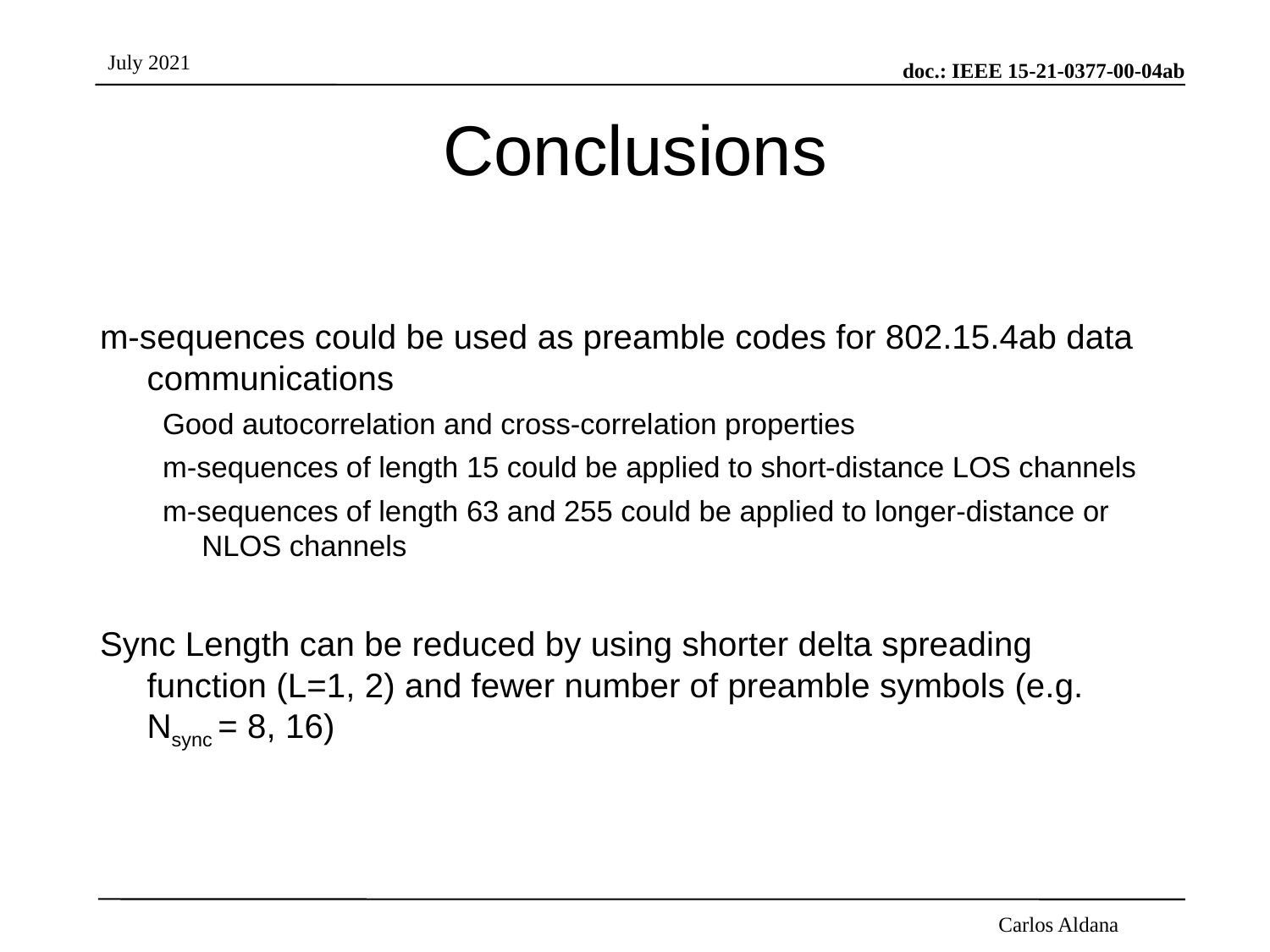

# Conclusions
m-sequences could be used as preamble codes for 802.15.4ab data communications
Good autocorrelation and cross-correlation properties
m-sequences of length 15 could be applied to short-distance LOS channels
m-sequences of length 63 and 255 could be applied to longer-distance or NLOS channels

Sync Length can be reduced by using shorter delta spreading function (L=1, 2) and fewer number of preamble symbols (e.g. Nsync = 8, 16)